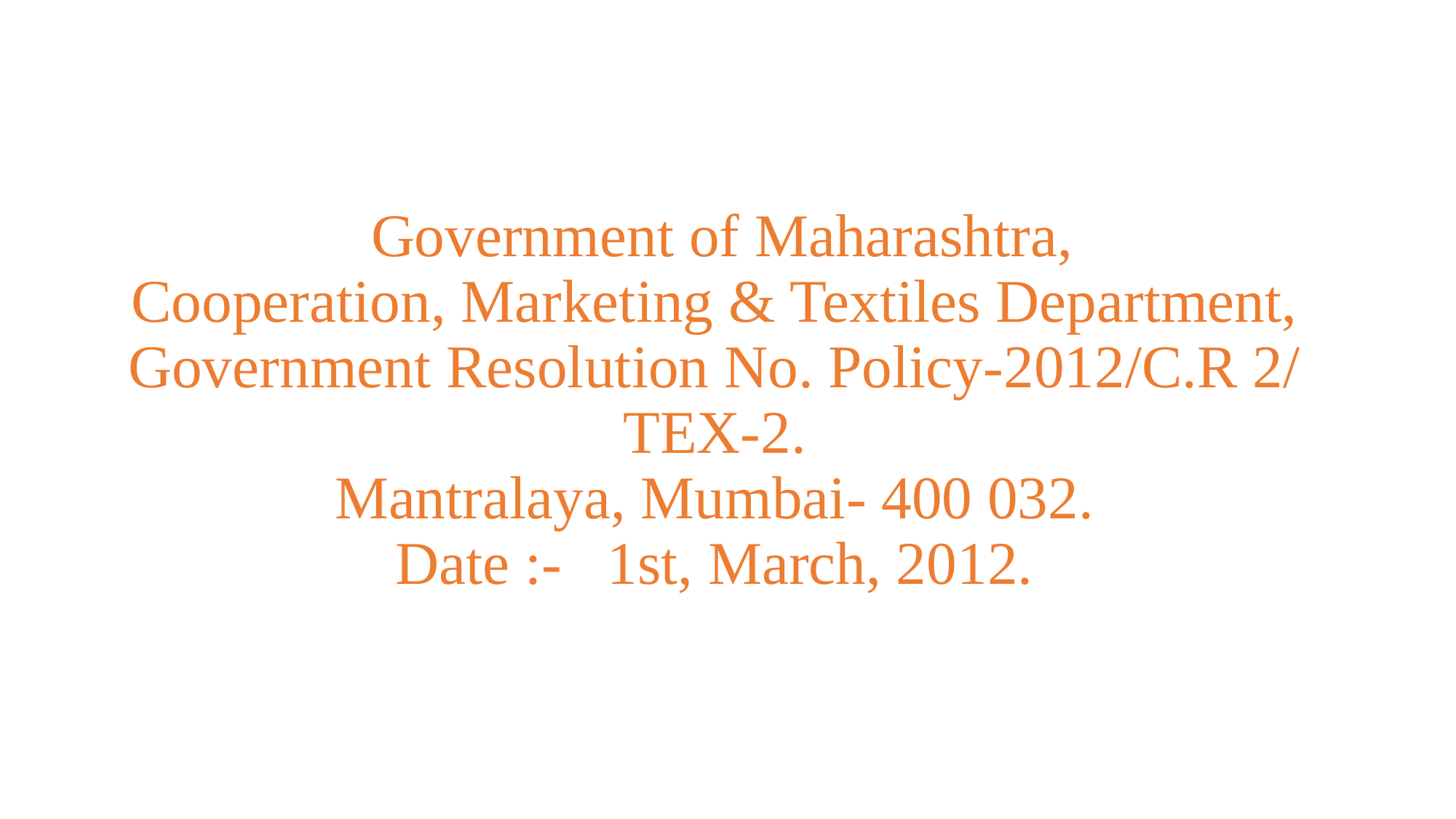

# Government of Maharashtra, Cooperation, Marketing & Textiles Department, Government Resolution No. Policy-2012/C.R 2/ TEX-2. Mantralaya, Mumbai- 400 032. Date :-   1st, March, 2012.